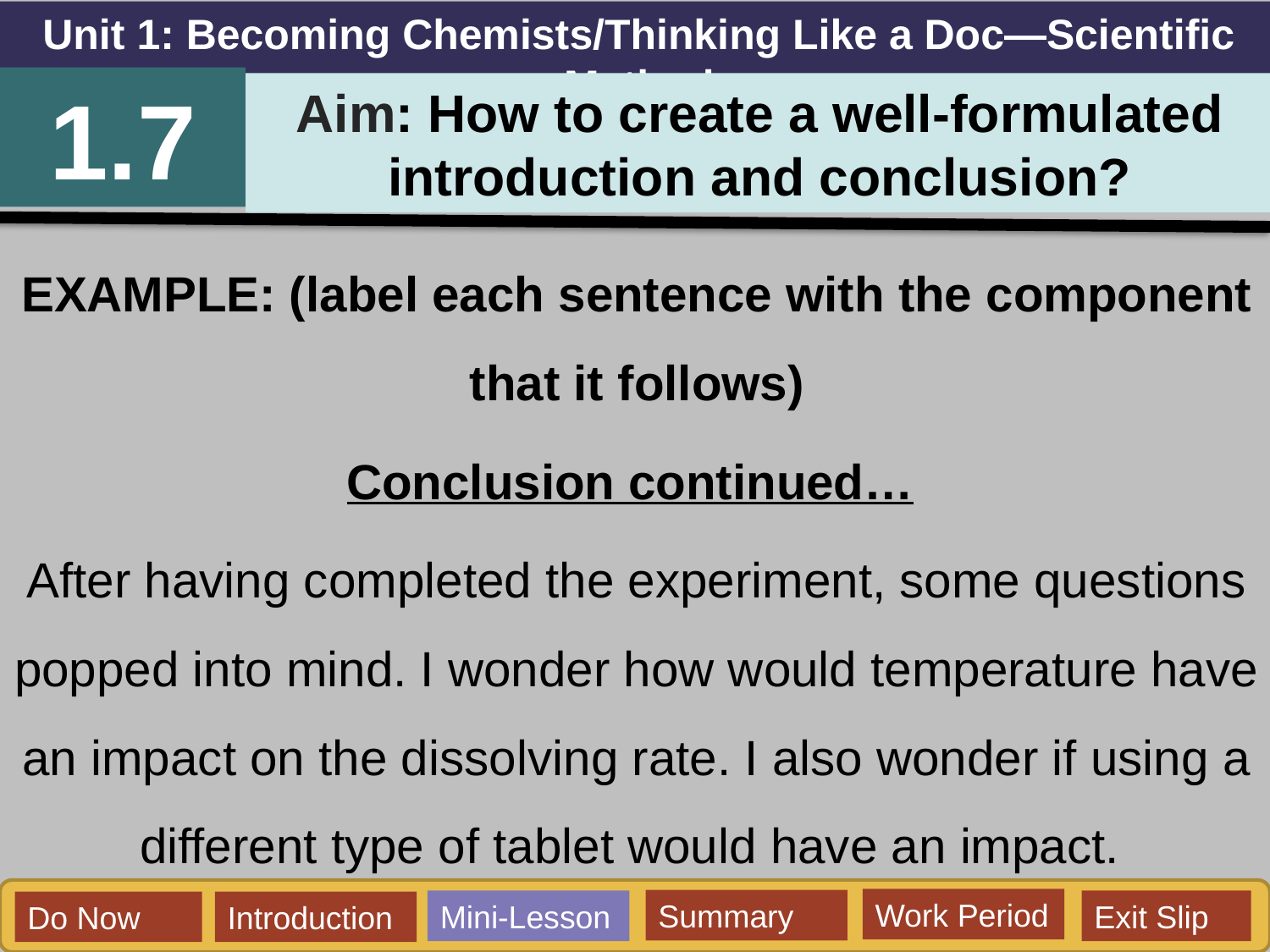

Unit 1: Becoming Chemists/Thinking Like a Doc—Scientific Method
1.7
Aim: How to create a well-formulated introduction and conclusion?
EXAMPLE: (label each sentence with the component that it follows)
Conclusion continued…
After having completed the experiment, some questions popped into mind. I wonder how would temperature have an impact on the dissolving rate. I also wonder if using a different type of tablet would have an impact.

Work Period
Summary
Mini-Lesson
Exit Slip
Do Now
Introduction